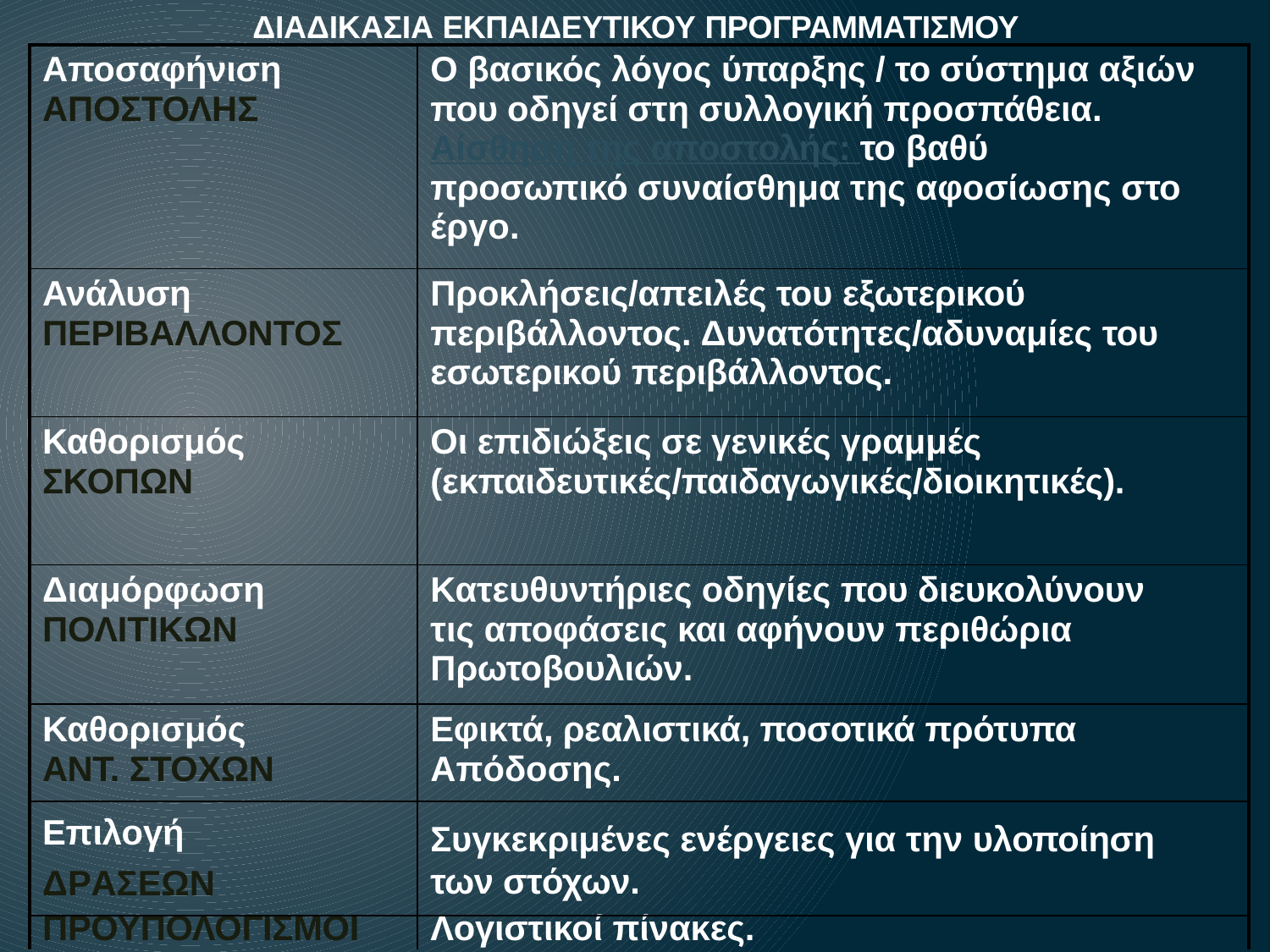

ΔΙΑΔΙΚΑΣΙΑ ΕΚΠΑΙΔΕΥΤΙΚΟΥ ΠΡΟΓΡΑΜΜΑΤΙΣΜΟΥ
| Αποσαφήνιση ΑΠΟΣΤΟΛΗΣ | Ο βασικός λόγος ύπαρξης / το σύστημα αξιών που οδηγεί στη συλλογική προσπάθεια. Αίσθηση της αποστολής: το βαθύ προσωπικό συναίσθημα της αφοσίωσης στο έργο. |
| --- | --- |
| Ανάλυση ΠΕΡΙΒΑΛΛΟΝΤΟΣ | Προκλήσεις/απειλές του εξωτερικού περιβάλλοντος. Δυνατότητες/αδυναμίες του εσωτερικού περιβάλλοντος. |
| Καθορισμός ΣΚΟΠΩΝ | Οι επιδιώξεις σε γενικές γραμμές (εκπαιδευτικές/παιδαγωγικές/διοικητικές). |
| Διαμόρφωση ΠΟΛΙΤΙΚΩΝ | Κατευθυντήριες οδηγίες που διευκολύνουν τις αποφάσεις και αφήνουν περιθώρια Πρωτοβουλιών. |
| Καθορισμός ΑΝΤ. ΣΤΟΧΩΝ | Εφικτά, ρεαλιστικά, ποσοτικά πρότυπα Απόδοσης. |
| Επιλογή ΔΡΑΣΕΩΝ | Συγκεκριμένες ενέργειες για την υλοποίηση των στόχων. |
| ΠΡΟΥΠΟΛΟΓΙΣΜΟΙ | Λογιστικοί πίνακες. |